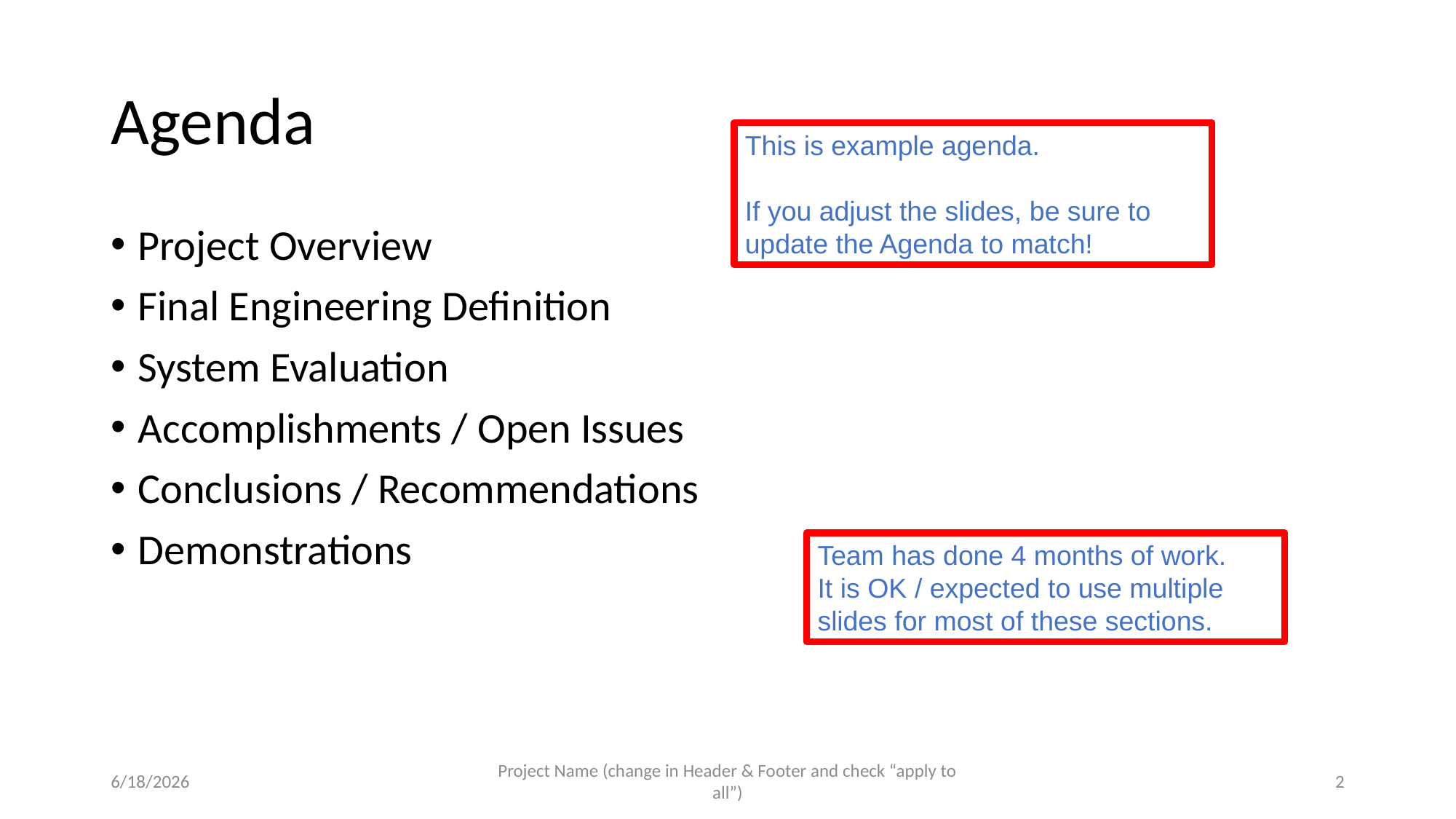

Agenda
This is example agenda.

If you adjust the slides, be sure to update the Agenda to match!
# Project Overview
Final Engineering Definition
System Evaluation
Accomplishments / Open Issues
Conclusions / Recommendations
Demonstrations
Team has done 4 months of work.
It is OK / expected to use multiple slides for most of these sections.
6/18/2026
Project Name (change in Header & Footer and check “apply to all”)
2